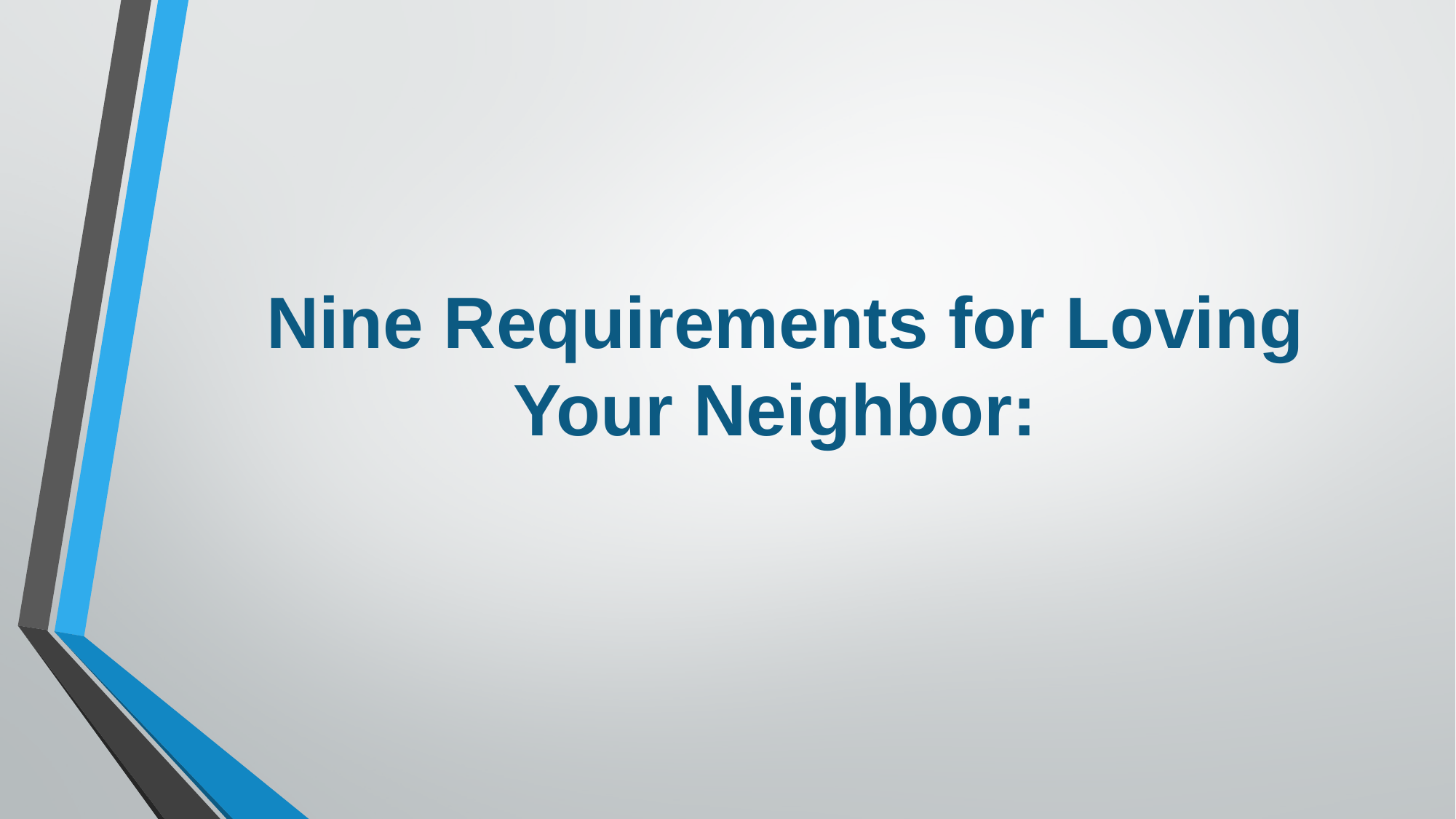

# Nine Requirements for Loving Your Neighbor: